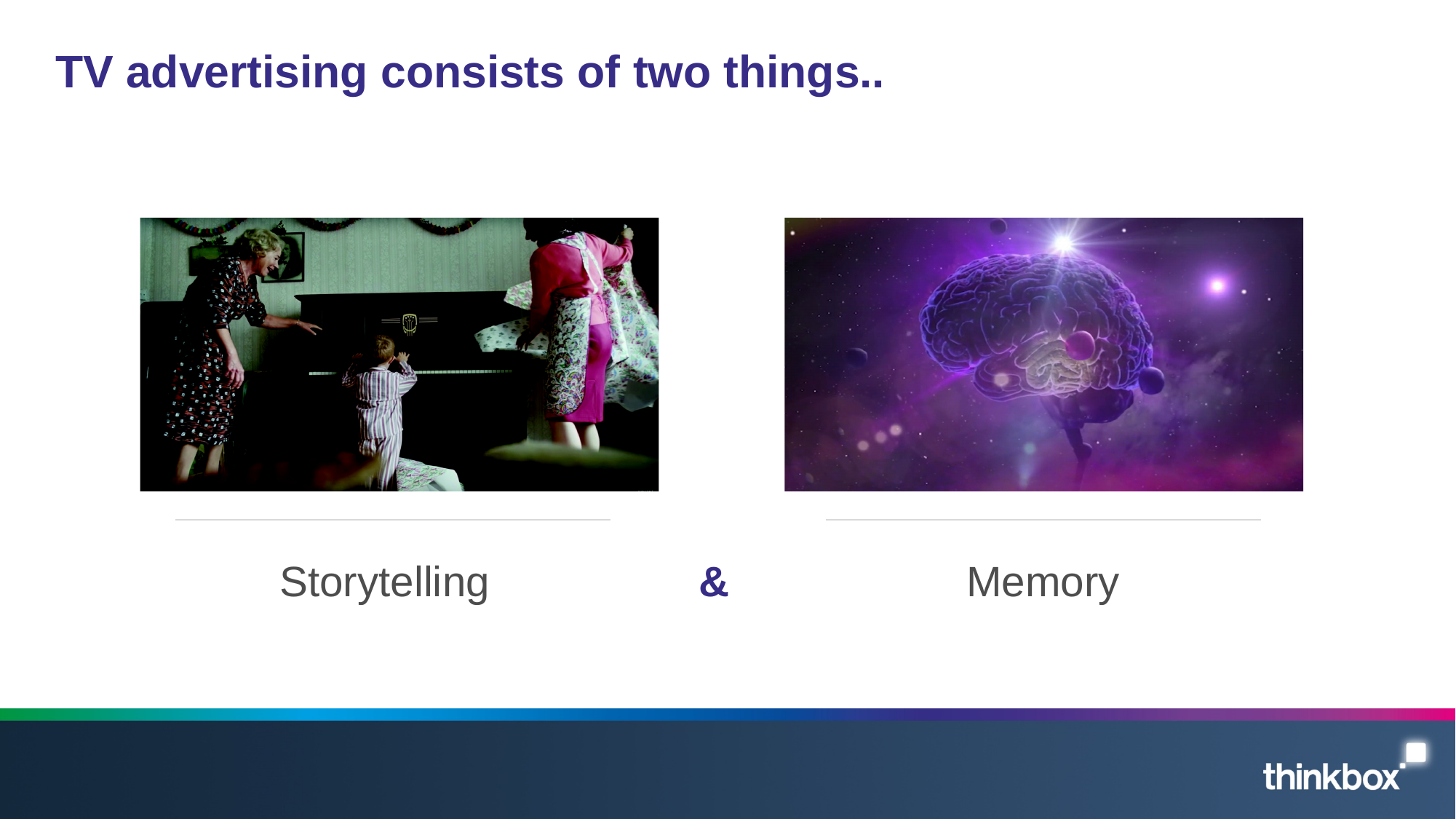

# TV advertising consists of two things..

Storytelling
&
Memory